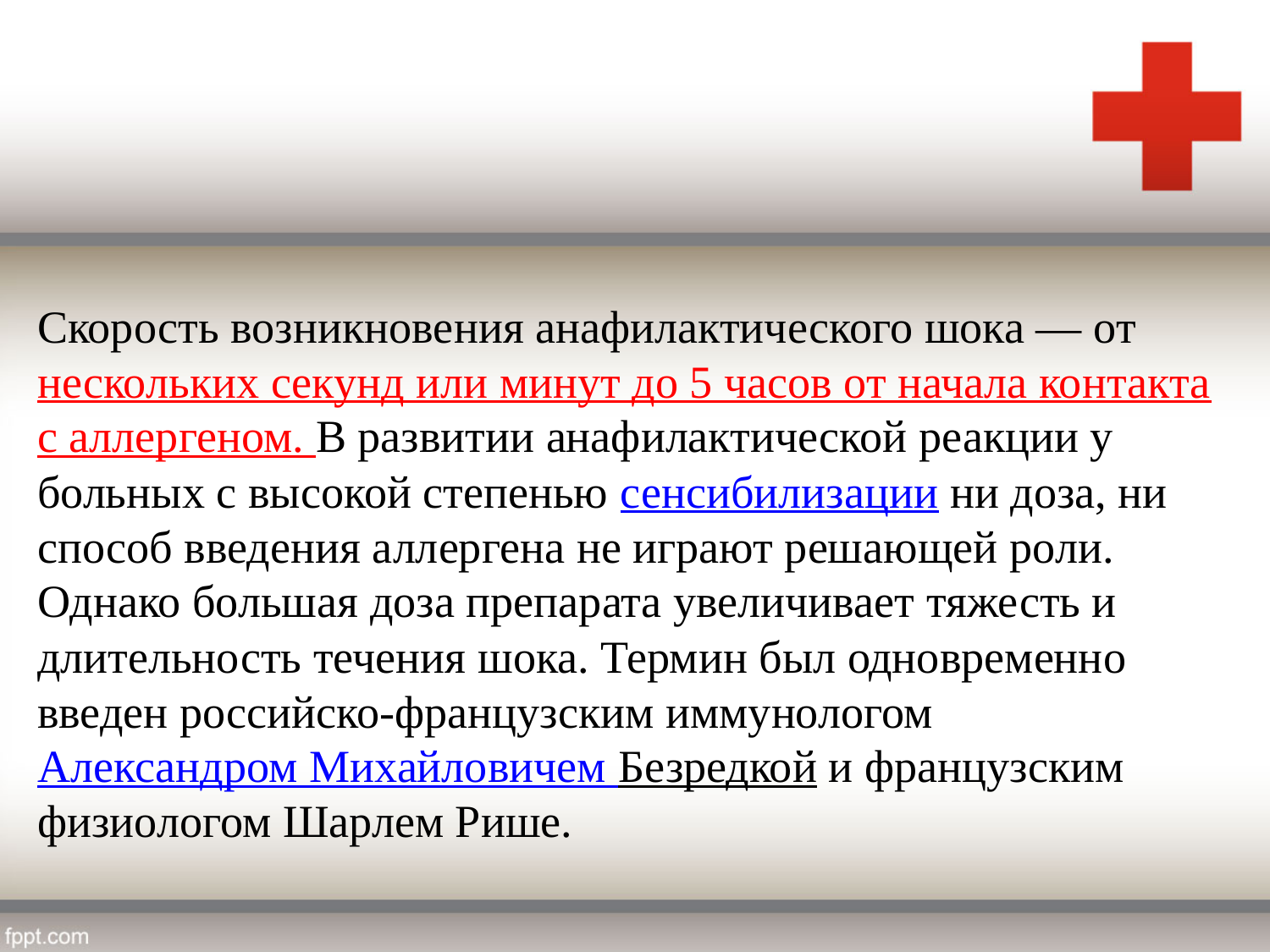

Скорость возникновения анафилактического шока — от нескольких секунд или минут до 5 часов от начала контакта с аллергеном. В развитии анафилактической реакции у больных с высокой степенью сенсибилизации ни доза, ни способ введения аллергена не играют решающей роли. Однако большая доза препарата увеличивает тяжесть и длительность течения шока. Термин был одновременно введен российско-французским иммунологом Александром Михайловичем Безредкой и французским физиологом Шарлем Рише.